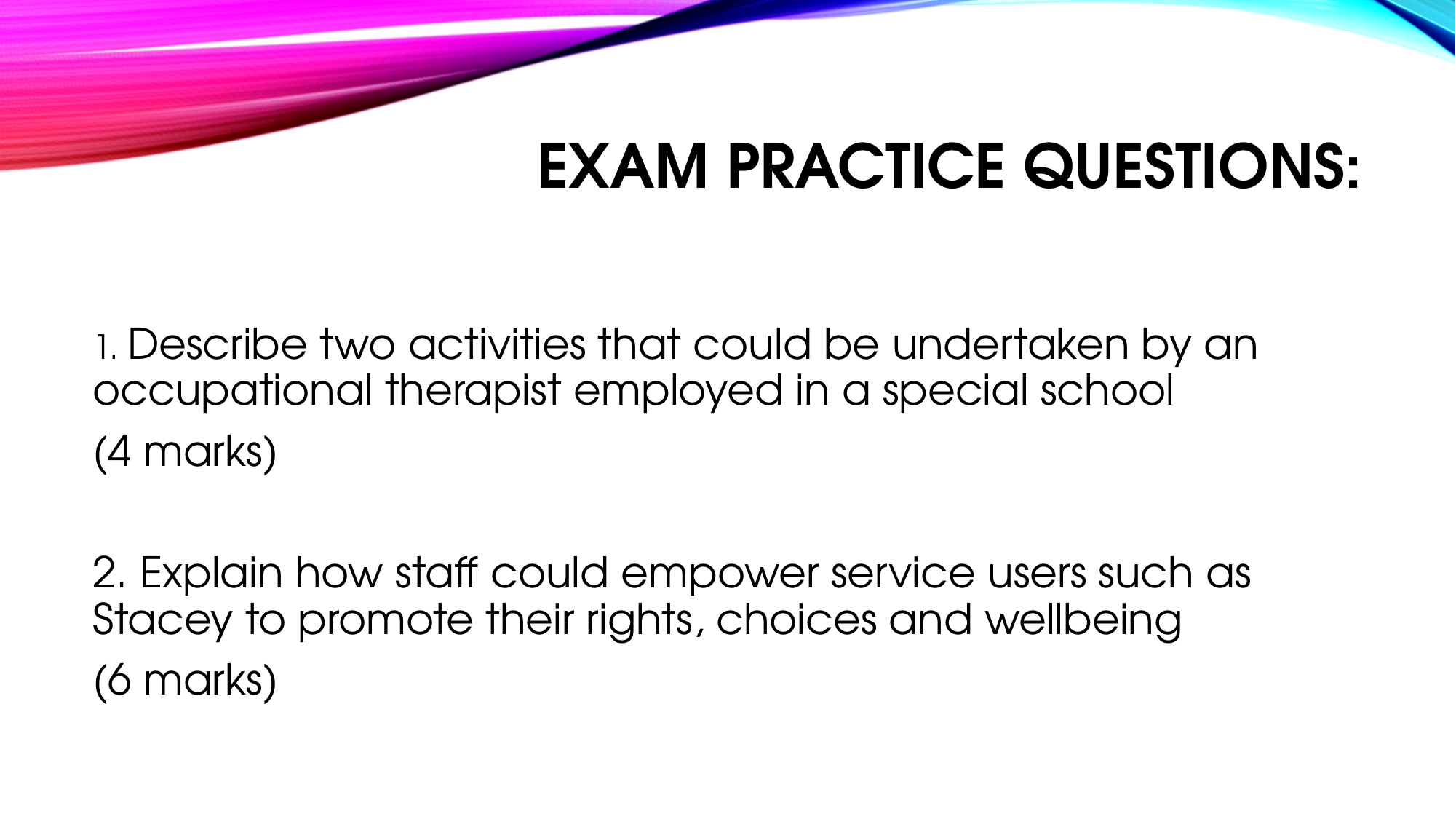

# EXAM PRACTICE questionS:

1. Describe two activities that could be undertaken by an occupational therapist employed in a special school
(4 marks)

2. Explain how staff could empower service users such as Stacey to promote their rights, choices and wellbeing
(6 marks)